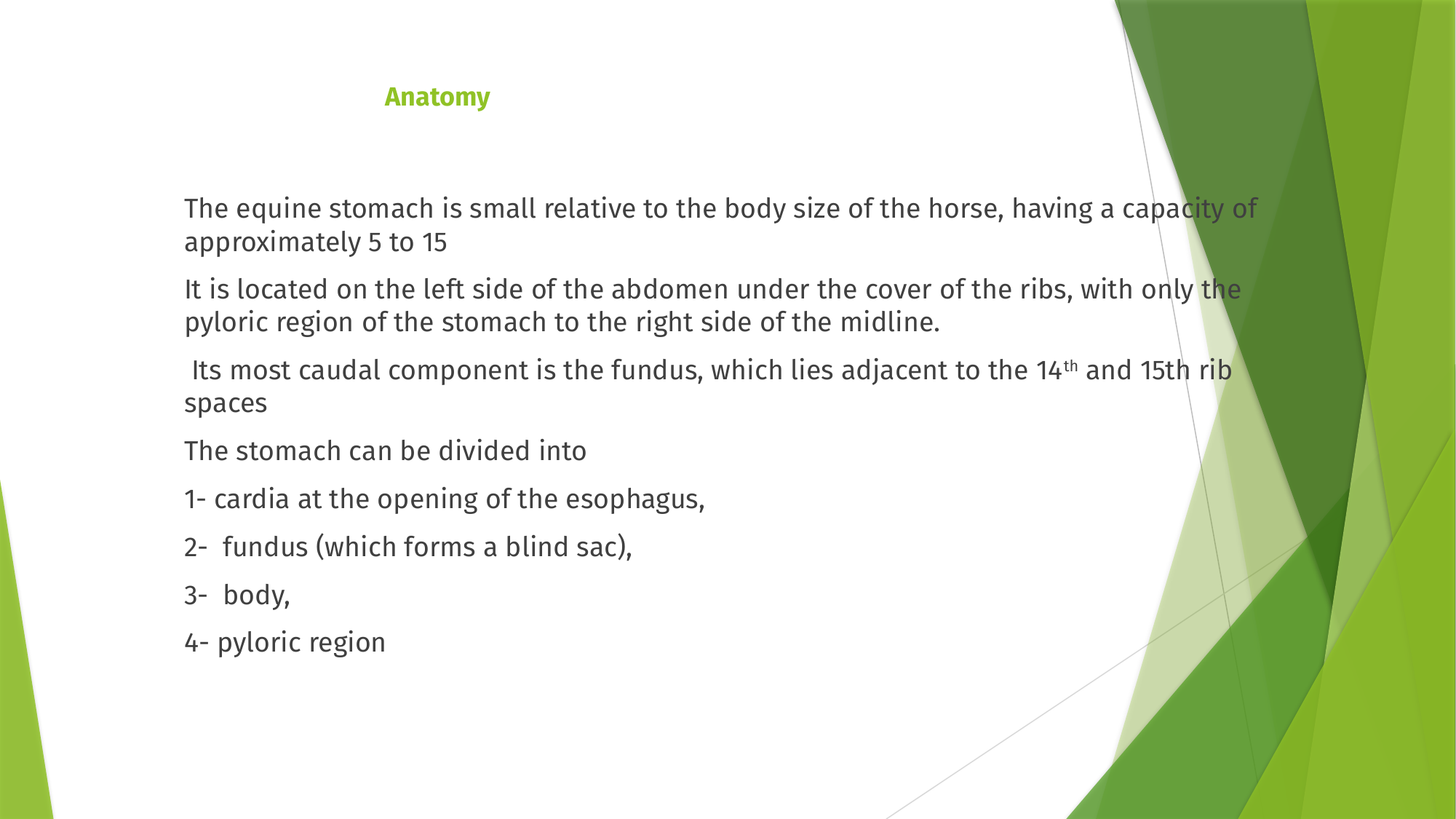

# Anatomy
The equine stomach is small relative to the body size of the horse, having a capacity of approximately 5 to 15
It is located on the left side of the abdomen under the cover of the ribs, with only the pyloric region of the stomach to the right side of the midline.
 Its most caudal component is the fundus, which lies adjacent to the 14th and 15th rib spaces
The stomach can be divided into
1- cardia at the opening of the esophagus,
2-  fundus (which forms a blind sac),
3-  body,
4- pyloric region